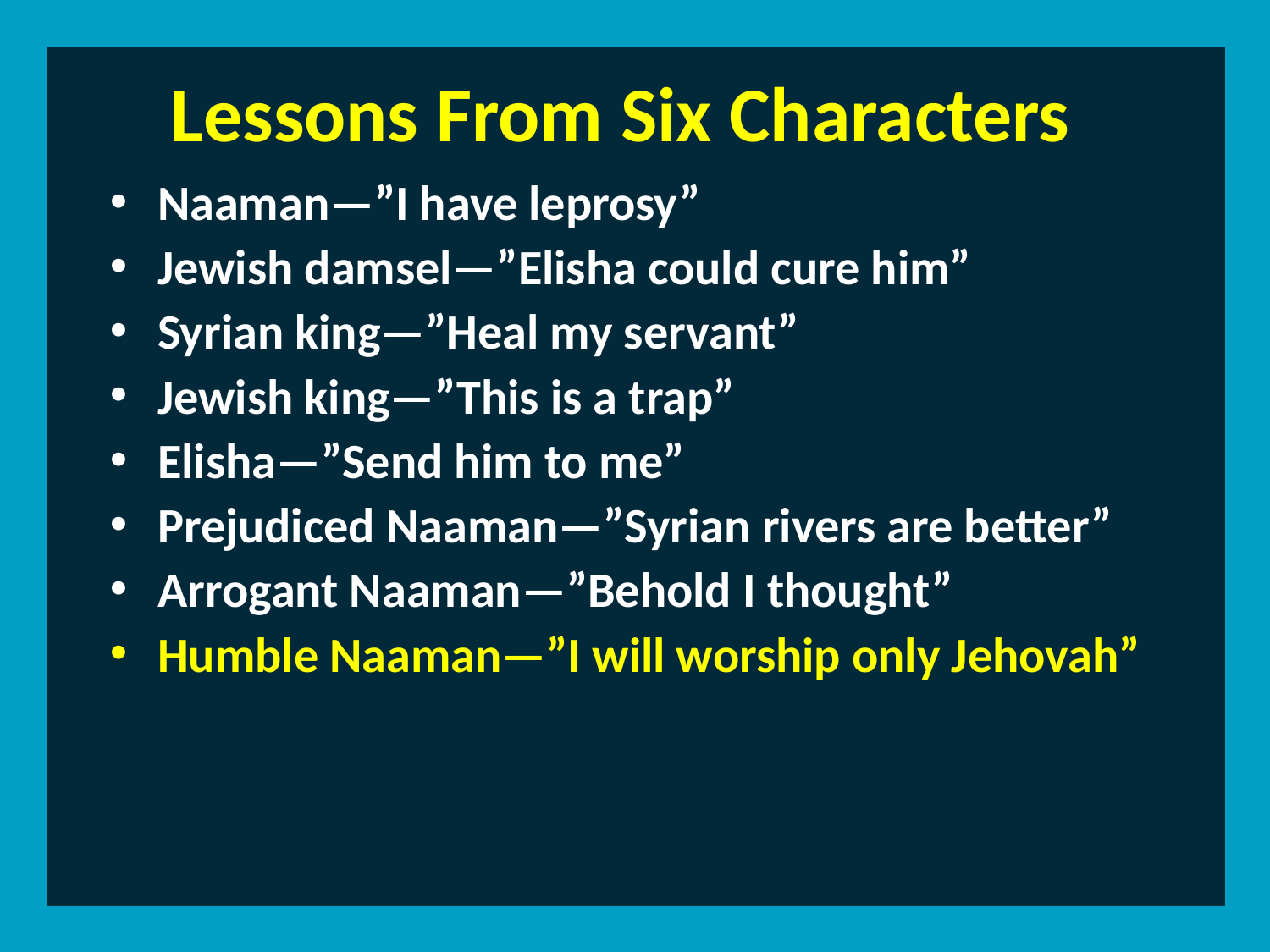

Lessons From Six Characters
Naaman—”I have leprosy”
Jewish damsel—”Elisha could cure him”
Syrian king—”Heal my servant”
Jewish king—”This is a trap”
Elisha—”Send him to me”
Prejudiced Naaman—”Syrian rivers are better”
Arrogant Naaman—”Behold I thought”
Humble Naaman—”I will worship only Jehovah”